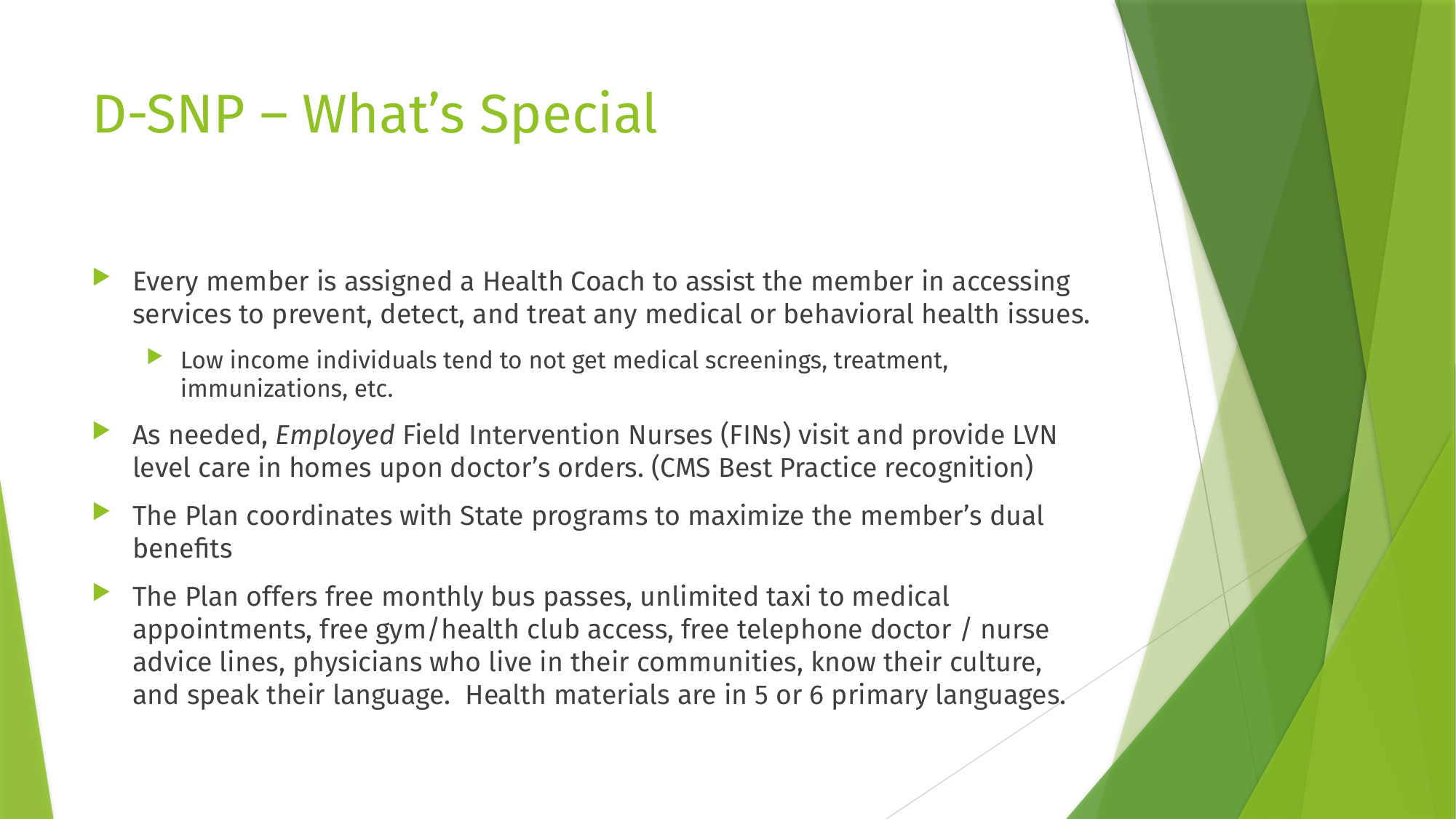

# D-SNP – What’s Special
Every member is assigned a Health Coach to assist the member in accessing services to prevent, detect, and treat any medical or behavioral health issues.
Low income individuals tend to not get medical screenings, treatment, immunizations, etc.
As needed, Employed Field Intervention Nurses (FINs) visit and provide LVN level care in homes upon doctor’s orders. (CMS Best Practice recognition)
The Plan coordinates with State programs to maximize the member’s dual benefits
The Plan offers free monthly bus passes, unlimited taxi to medical appointments, free gym/health club access, free telephone doctor / nurse advice lines, physicians who live in their communities, know their culture, and speak their language.  Health materials are in 5 or 6 primary languages.